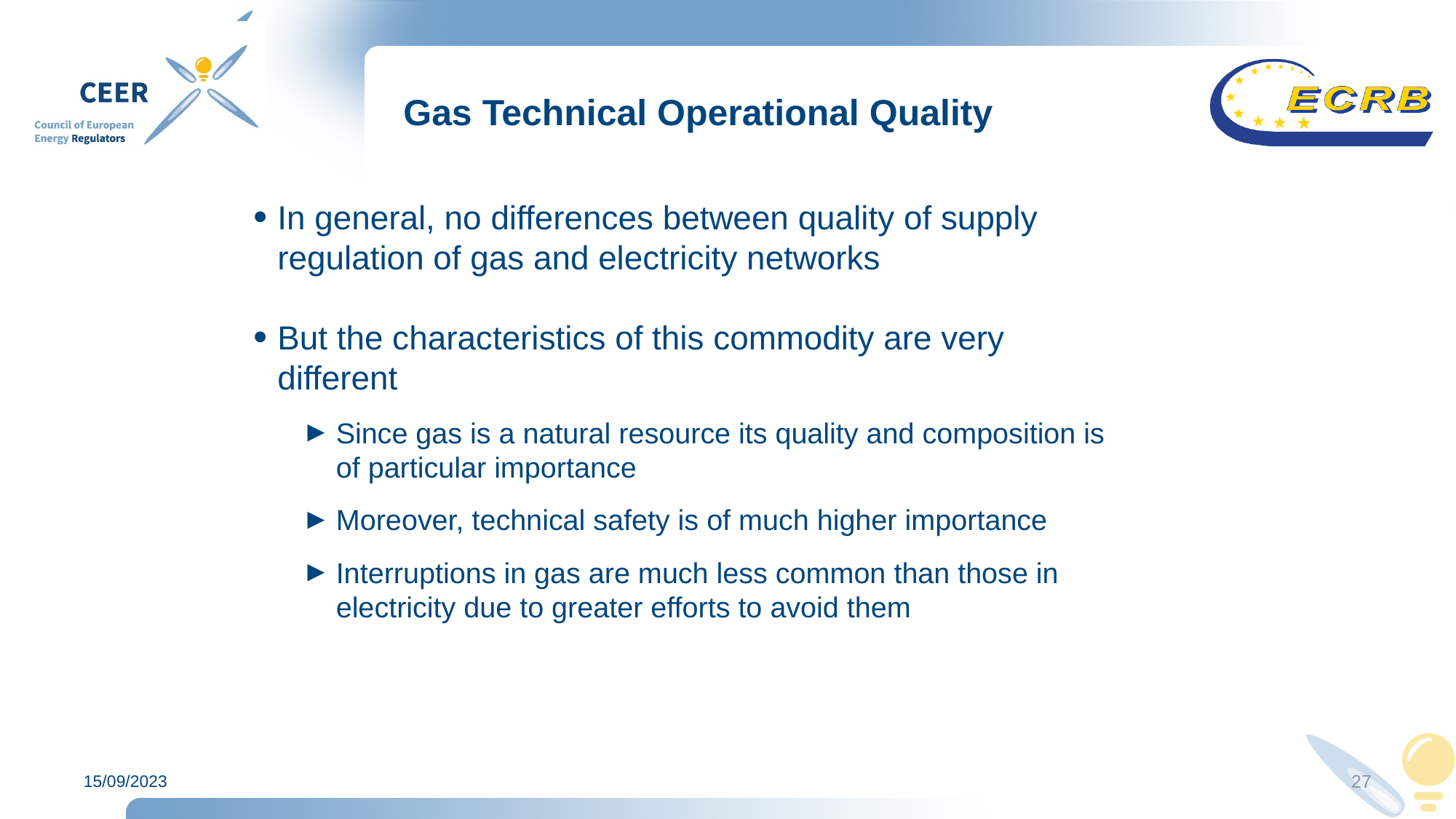

# Gas Technical Operational Quality
In general, no differences between quality of supply regulation of gas and electricity networks

But the characteristics of this commodity are very different
Since gas is a natural resource its quality and composition is of particular importance
Moreover, technical safety is of much higher importance
Interruptions in gas are much less common than those in electricity due to greater efforts to avoid them
15/09/2023
27